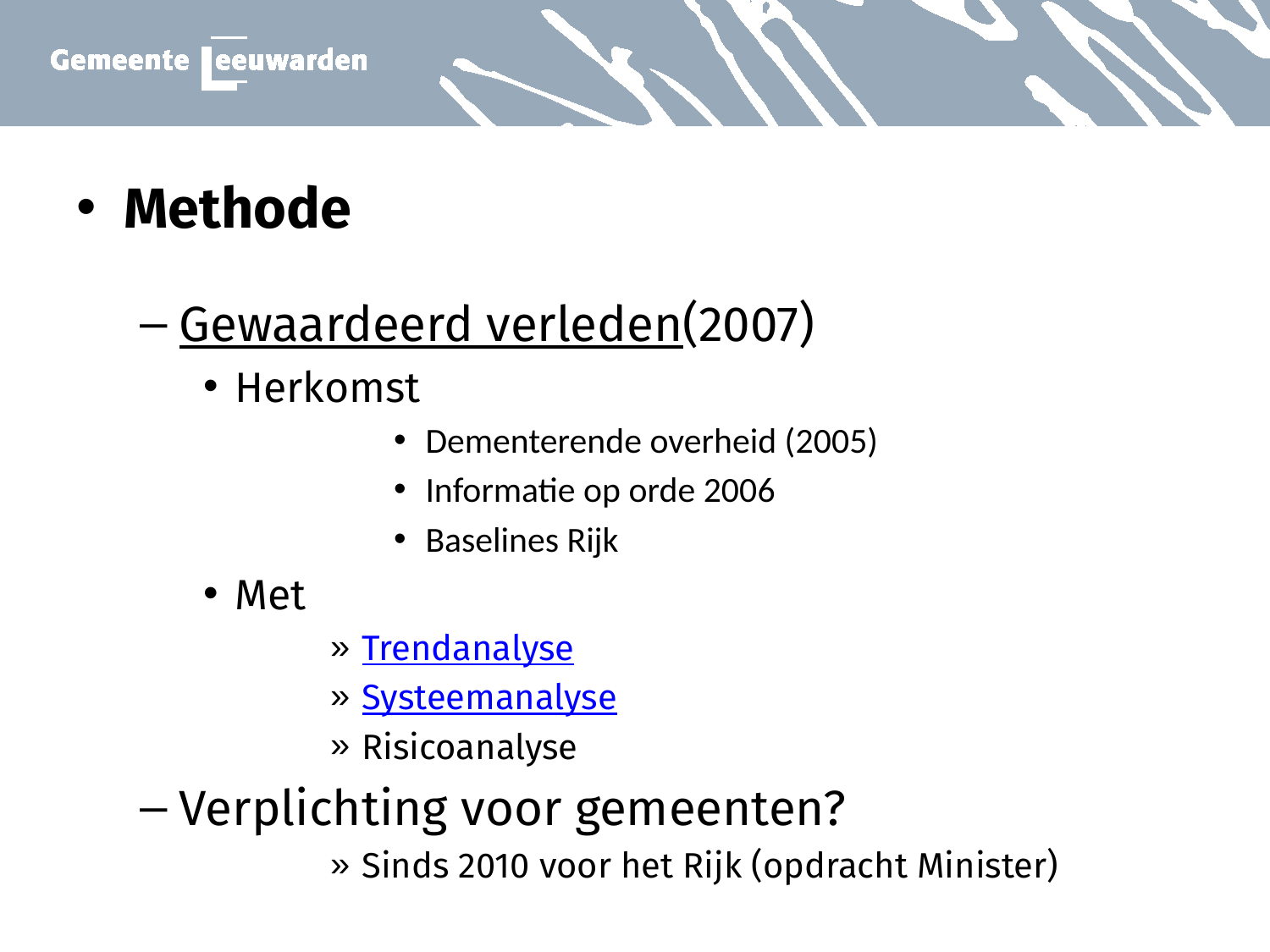

Methode
Gewaardeerd verleden(2007)
Herkomst
Dementerende overheid (2005)
Informatie op orde 2006
Baselines Rijk
Met
Trendanalyse
Systeemanalyse
Risicoanalyse
Verplichting voor gemeenten?
Sinds 2010 voor het Rijk (opdracht Minister)